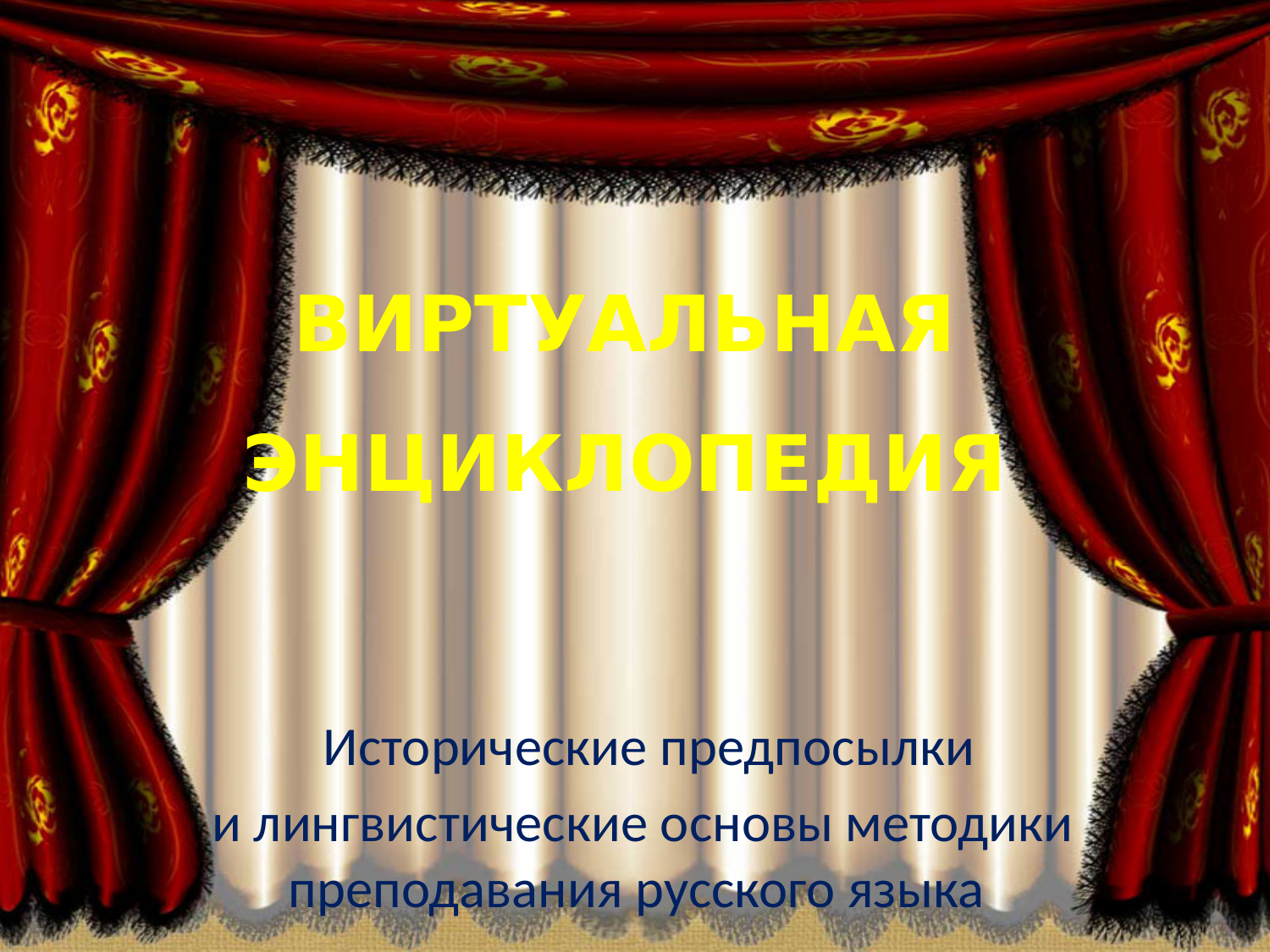

# ВИРТУАЛЬНАЯ ЭНЦИКЛОПЕДИЯ
 Исторические предпосылки
и лингвистические основы методики преподавания русского языка